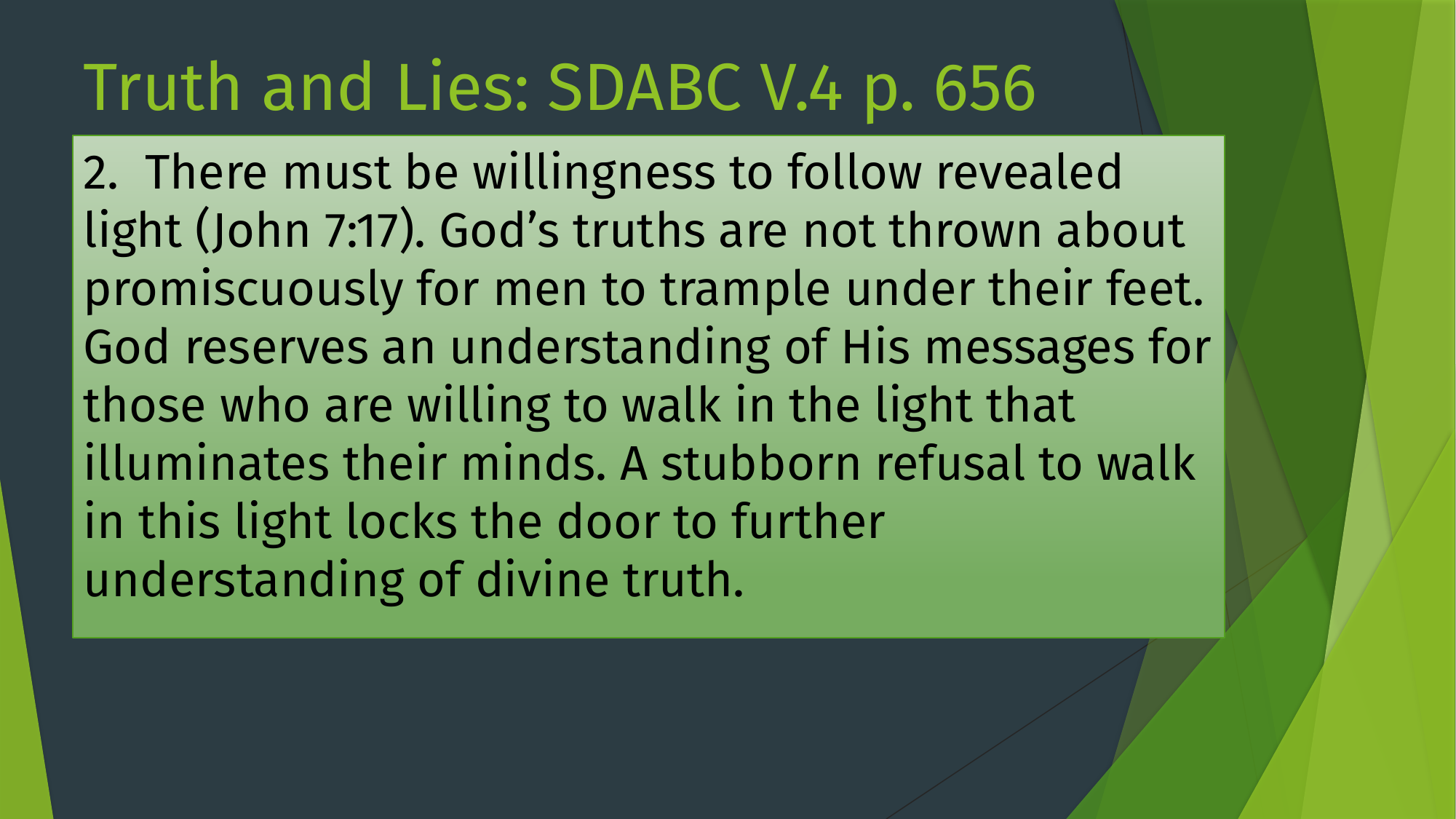

# Truth and Lies: SDABC V.4 p. 656
2.  There must be willingness to follow revealed light (John 7:17). God’s truths are not thrown about promiscuously for men to trample under their feet. God reserves an understanding of His messages for those who are willing to walk in the light that illuminates their minds. A stubborn refusal to walk in this light locks the door to further understanding of divine truth.